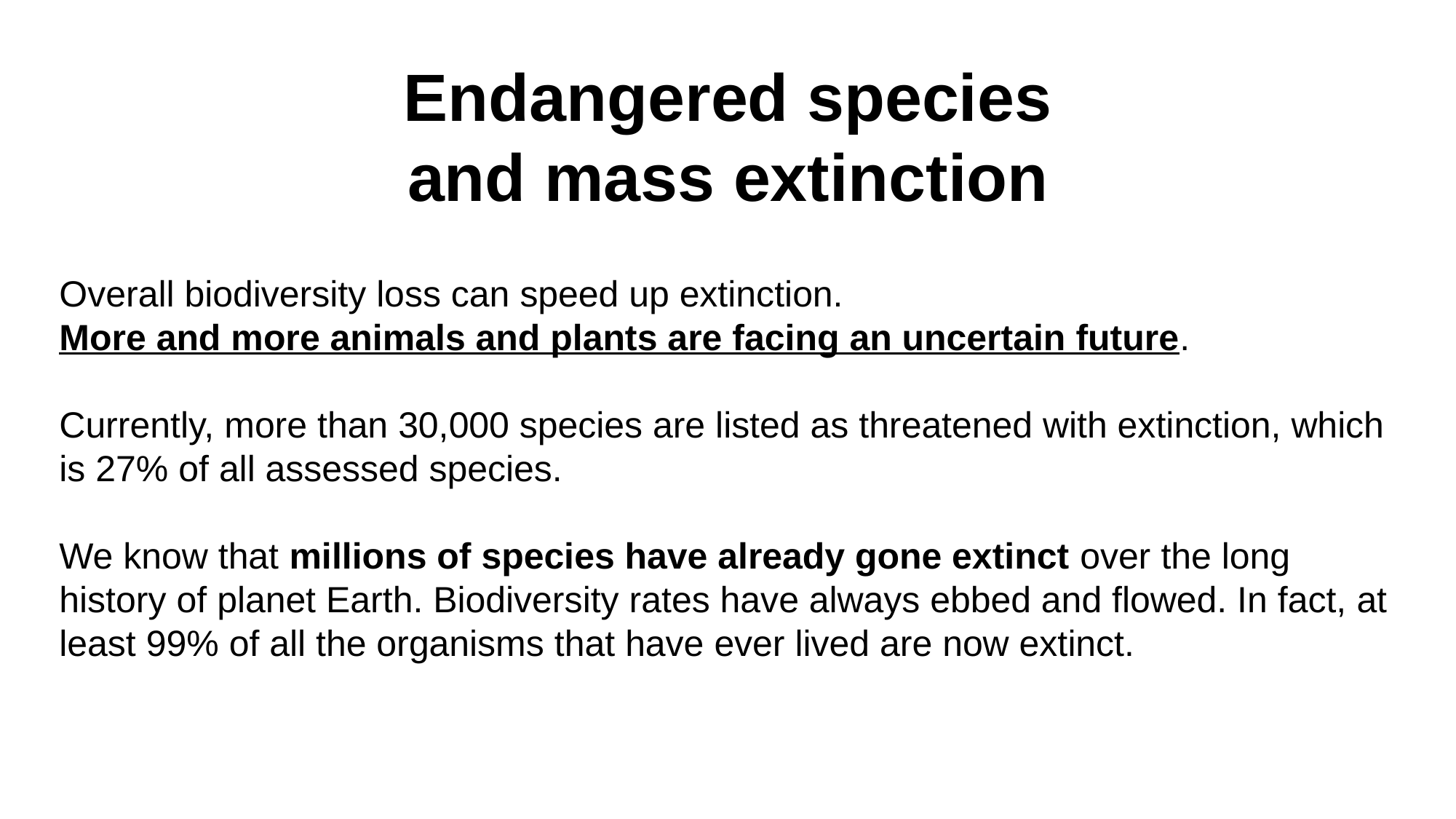

Endangered species and mass extinction
Overall biodiversity loss can speed up extinction. More and more animals and plants are facing an uncertain future.

Currently, more than 30,000 species are listed as threatened with extinction, which is 27% of all assessed species.

We know that millions of species have already gone extinct over the long history of planet Earth. Biodiversity rates have always ebbed and flowed. In fact, at least 99% of all the organisms that have ever lived are now extinct.